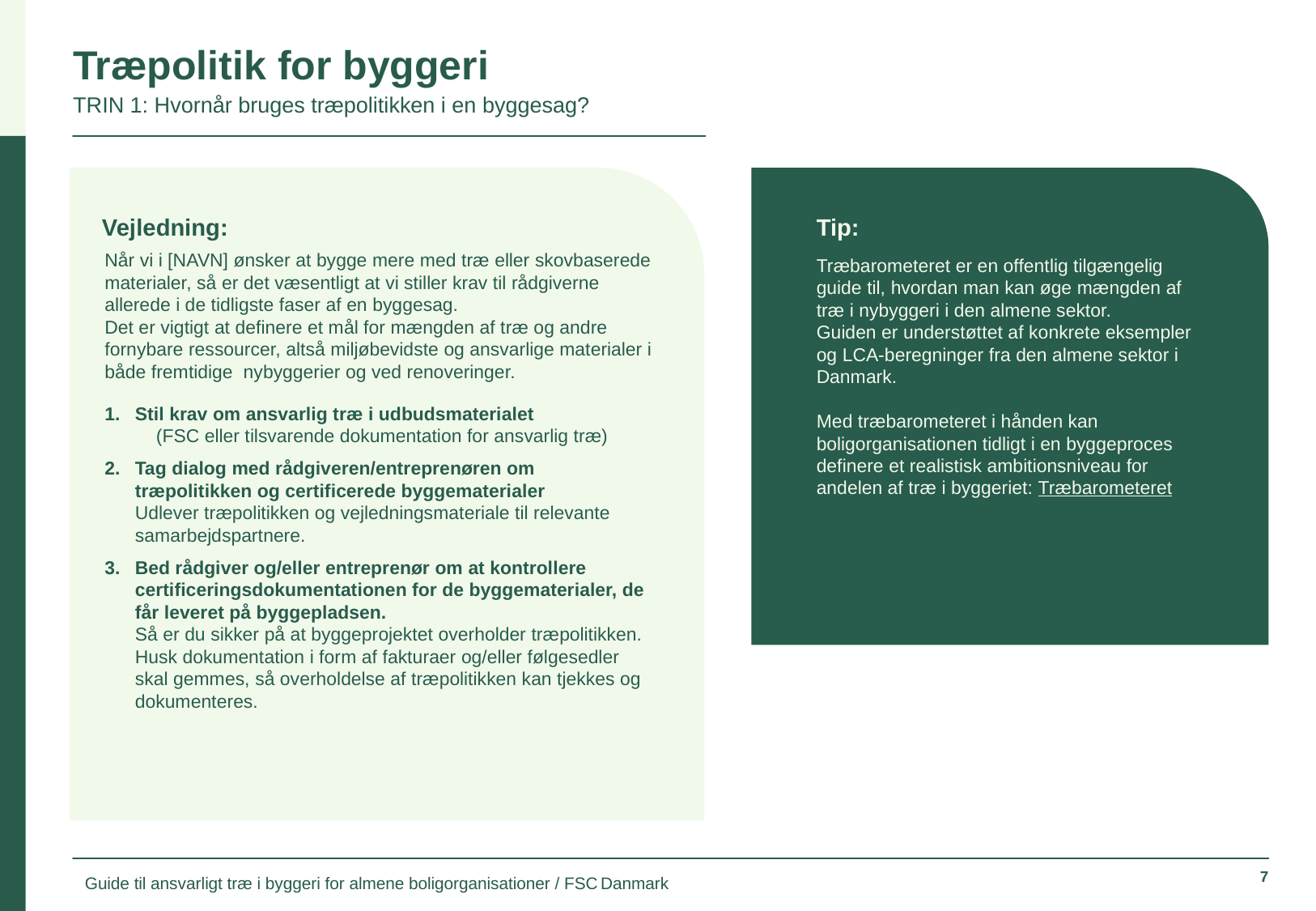

Træpolitik for byggeri
TRIN 1: Hvornår bruges træpolitikken i en byggesag?

Vejledning:
Tip:
Når vi i [NAVN] ønsker at bygge mere med træ eller skovbaserede materialer, så er det væsentligt at vi stiller krav til rådgiverne allerede i de tidligste faser af en byggesag.
Det er vigtigt at definere et mål for mængden af træ og andre fornybare ressourcer, altså miljøbevidste og ansvarlige materialer i både fremtidige  nybyggerier og ved renoveringer.
Stil krav om ansvarlig træ i udbudsmaterialet                            (FSC eller tilsvarende dokumentation for ansvarlig træ)
Tag dialog med rådgiveren/entreprenøren om træpolitikken og certificerede byggematerialer
Udlever træpolitikken og vejledningsmateriale til relevante samarbejdspartnere.
Bed rådgiver og/eller entreprenør om at kontrollere  certificeringsdokumentationen for de byggematerialer, de får leveret på byggepladsen.
Så er du sikker på at byggeprojektet overholder træpolitikken.
Husk dokumentation i form af fakturaer og/eller følgesedler skal gemmes, så overholdelse af træpolitikken kan tjekkes og dokumenteres.

Træbarometeret er en offentlig tilgængelig guide til, hvordan man kan øge mængden af træ i nybyggeri i den almene sektor.
Guiden er understøttet af konkrete eksempler og LCA-beregninger fra den almene sektor i Danmark.
Med træbarometeret i hånden kan boligorganisationen tidligt i en byggeproces definere et realistisk ambitionsniveau for andelen af træ i byggeriet: Træbarometeret
7